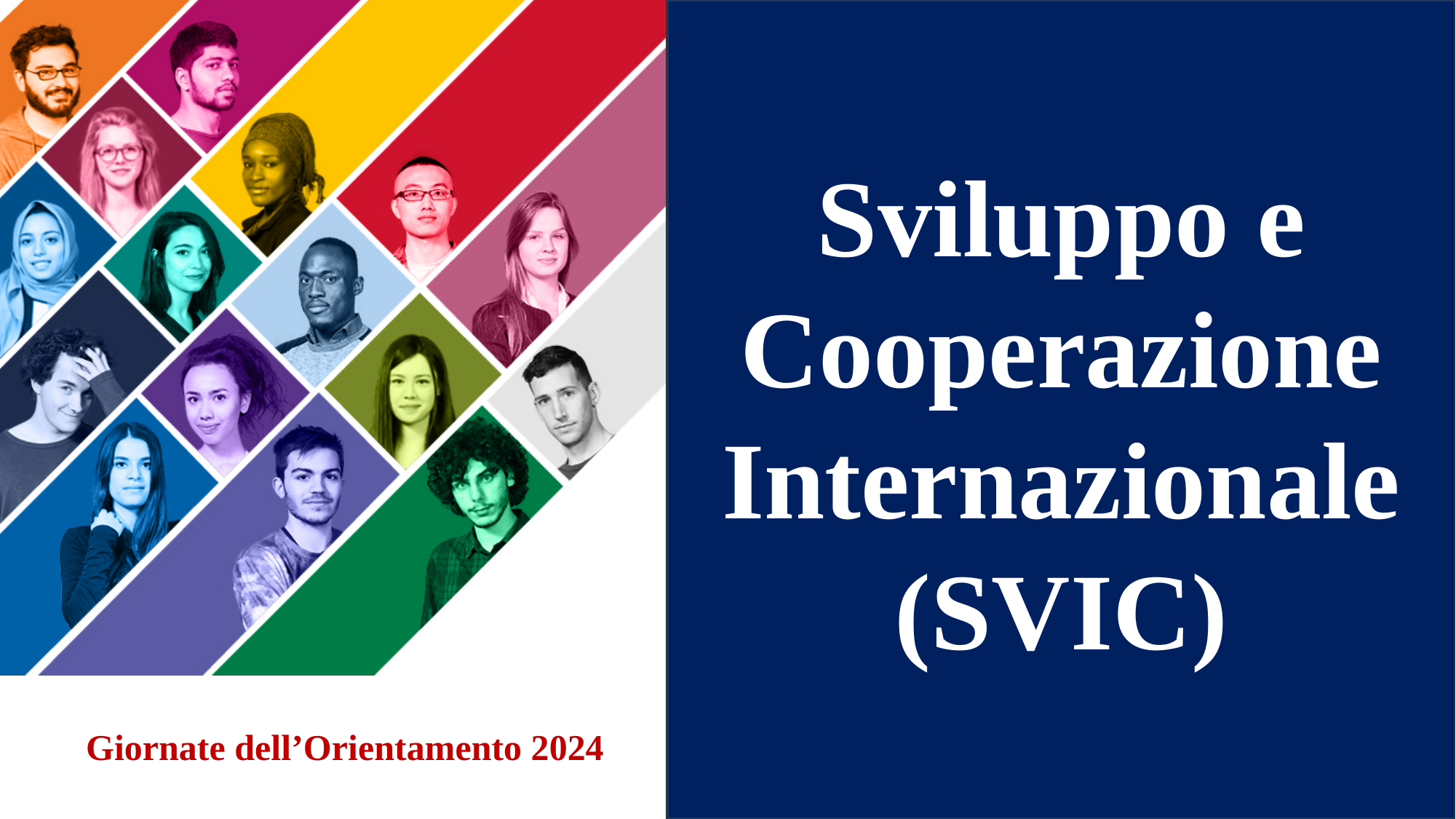

Sviluppo e Cooperazione Internazionale
(SVIC)
Giornate dell’Orientamento 2024